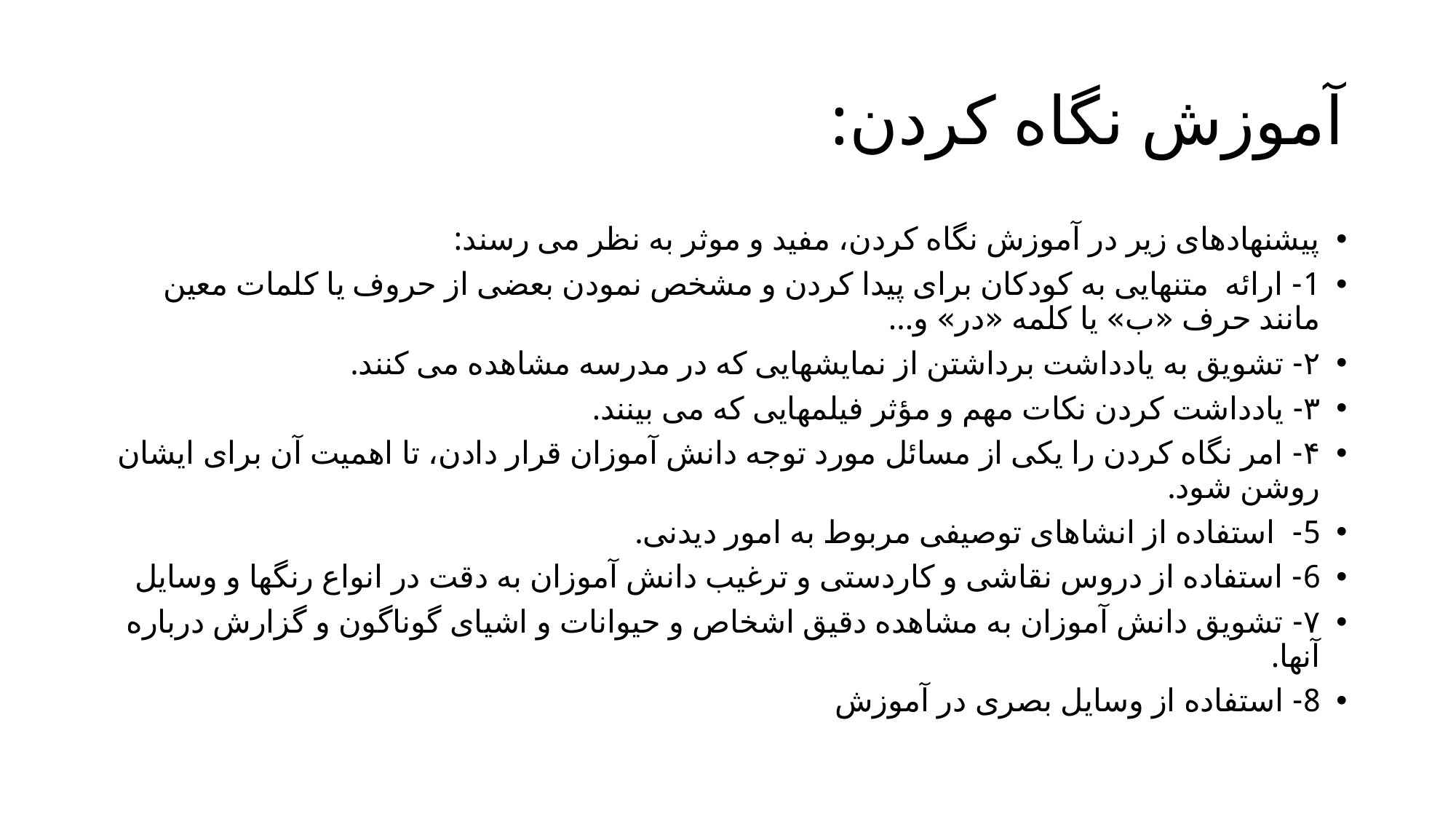

# آموزش نگاه کردن:
پیشنهادهای زیر در آموزش نگاه کردن، مفید و موثر به نظر می رسند:
1- ارائه  متنهایی به کودکان برای پیدا کردن و مشخص نمودن بعضی از حروف یا کلمات معين مانند حرف «ب» یا کلمه «در» و...
۲- تشویق به یادداشت برداشتن از نمایشهایی که در مدرسه مشاهده می کنند.
٣- یادداشت کردن نکات مهم و مؤثر فیلمهایی که می بینند.
۴- امر نگاه کردن را یکی از مسائل مورد توجه دانش آموزان قرار دادن، تا اهمیت آن برای ایشان روشن شود.
5-  استفاده از انشاهای توصیفی مربوط به امور دیدنی.
6- استفاده از دروس نقاشی و کاردستی و ترغیب دانش آموزان به دقت در انواع رنگها و وسایل
۷- تشویق دانش آموزان به مشاهده دقیق اشخاص و حیوانات و اشیای گوناگون و گزارش درباره آنها.
8- استفاده از وسایل بصری در آموزش